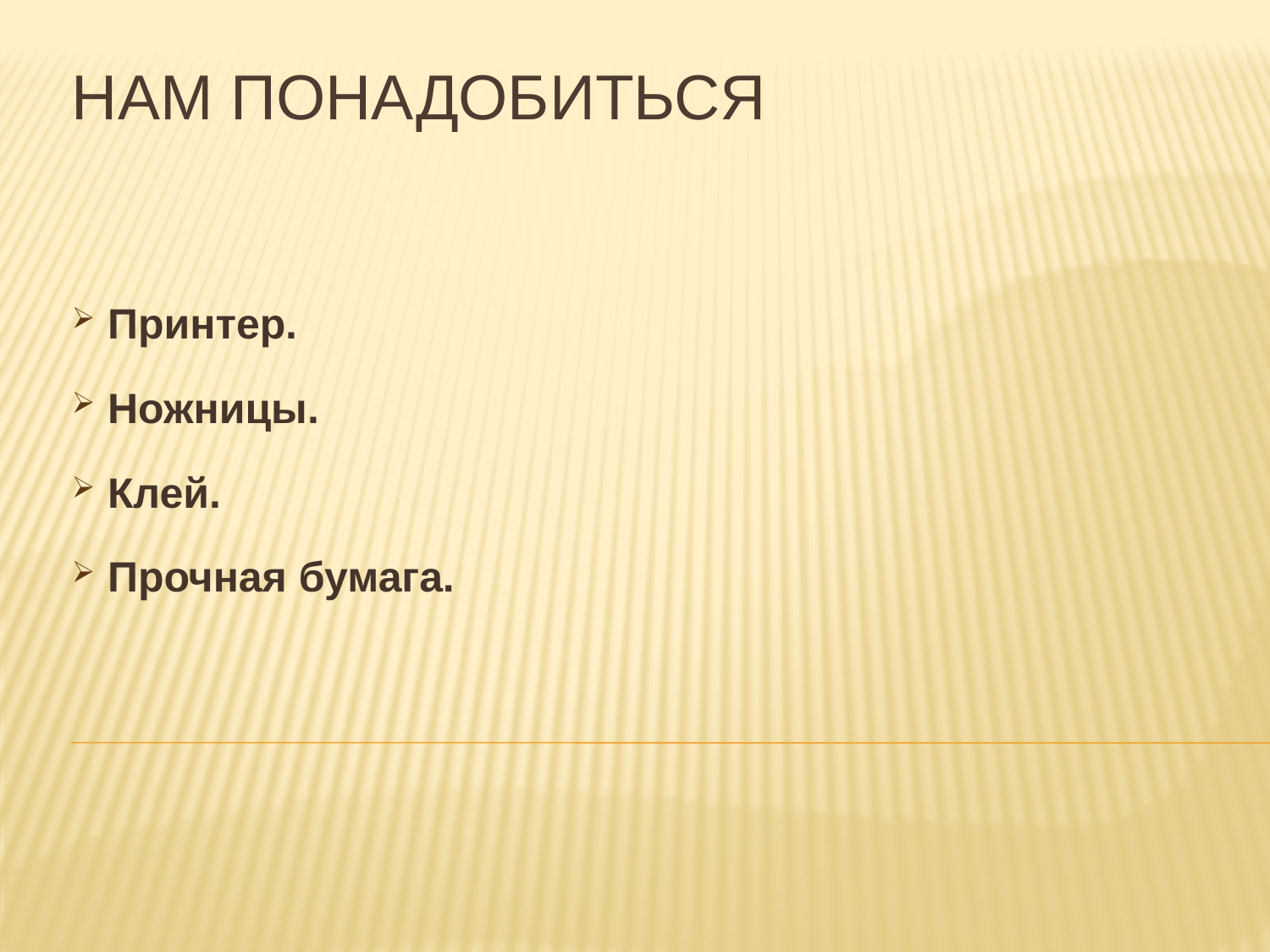

# Нам понадобиться
 Принтер.
 Ножницы.
 Клей.
 Прочная бумага.